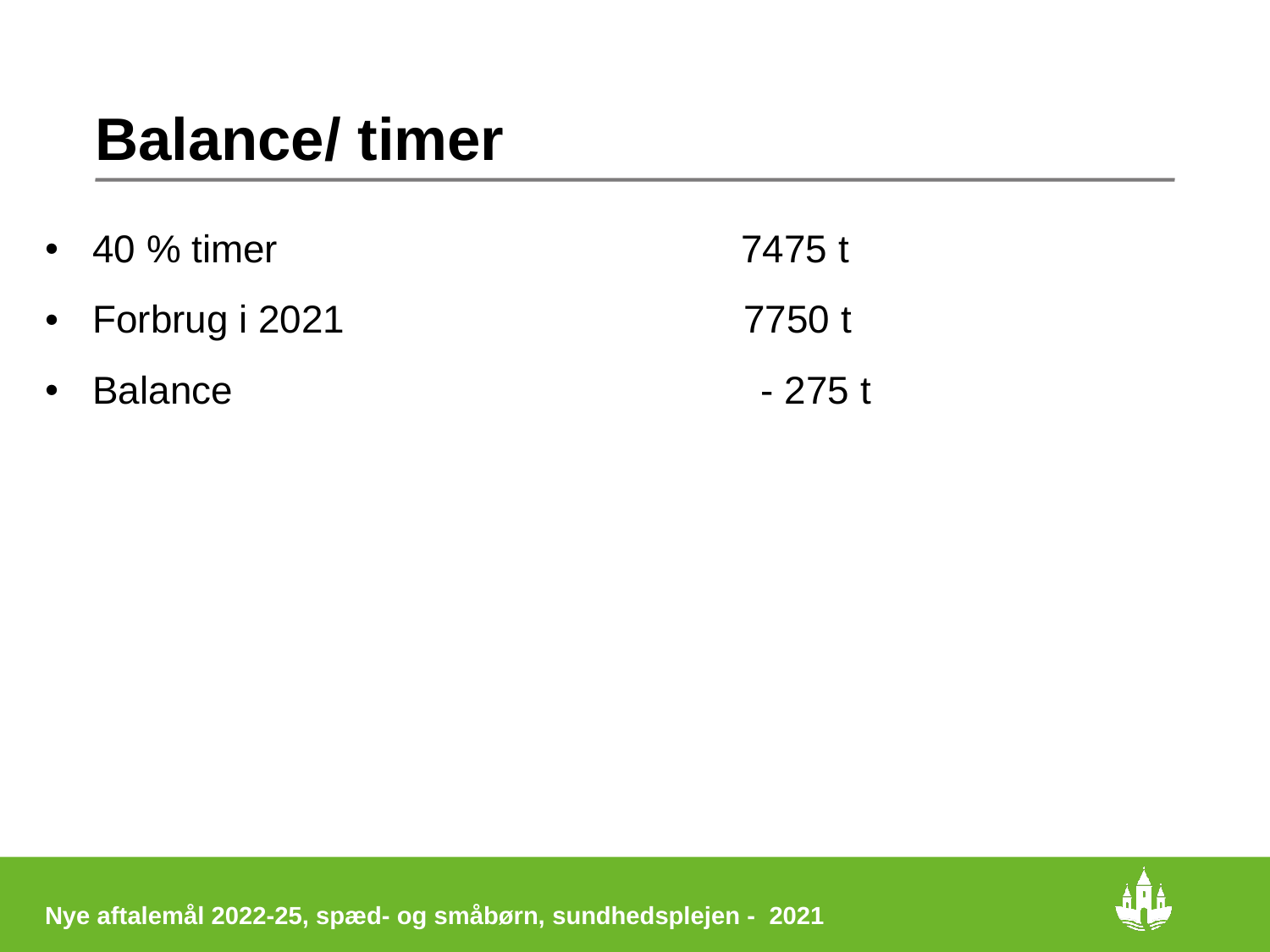

# Balance/ timer
40 % timer                                           7475 t
Forbrug i 2021                                     7750 t
Balance                                                 - 275 t

7
Nye aftalemål 2022-25, spæd- og småbørn, sundhedsplejen -  2021